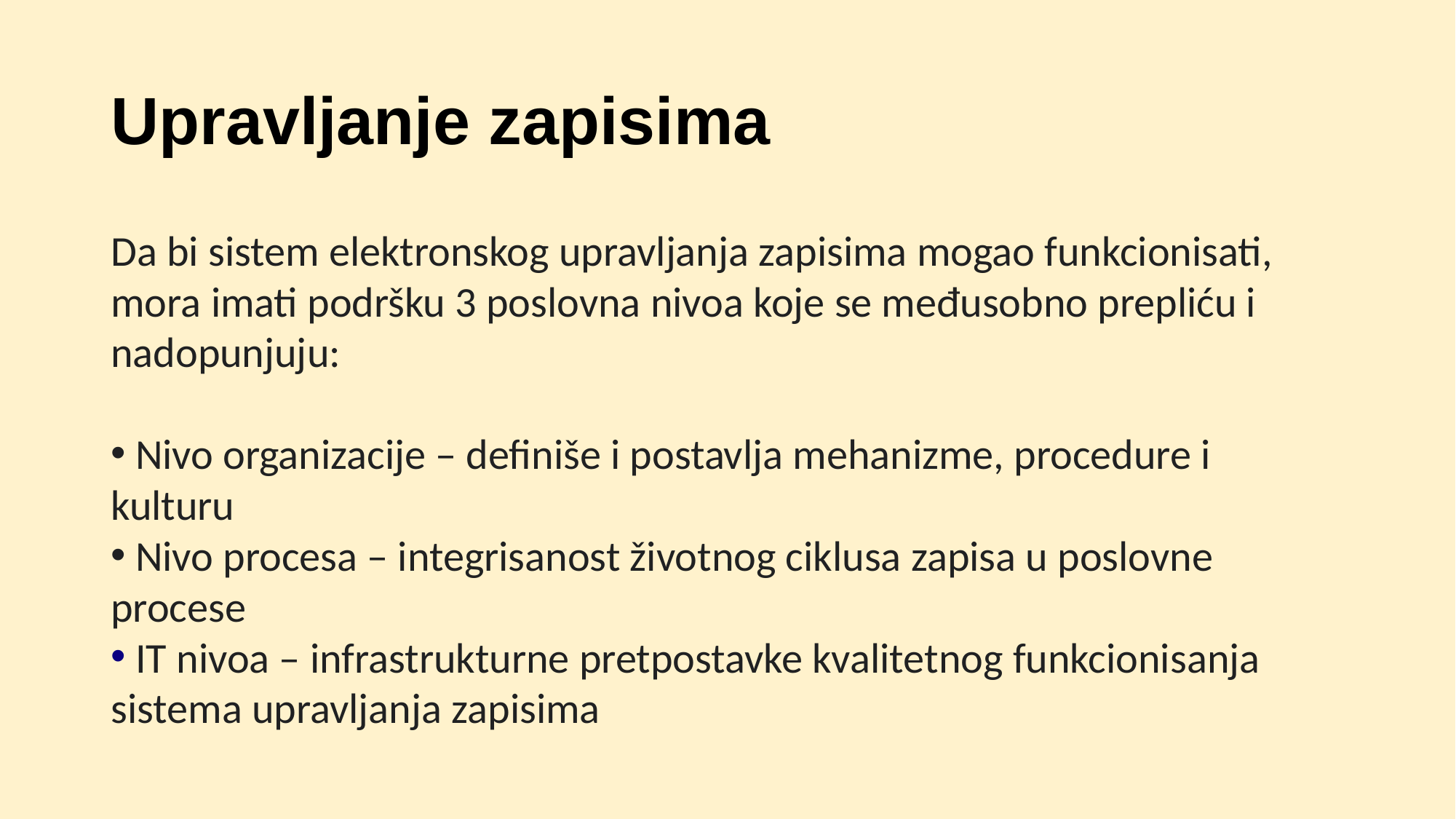

# Upravljanje zapisima
Da bi sistem elektronskog upravljanja zapisima mogao funkcionisati, mora imati podršku 3 poslovna nivoa koje se međusobno prepliću i nadopunjuju:

 Nivo organizacije – definiše i postavlja mehanizme, procedure i kulturu
 Nivo procesa – integrisanost životnog ciklusa zapisa u poslovne procese
 IT nivoa – infrastrukturne pretpostavke kvalitetnog funkcionisanja sistema upravljanja zapisima